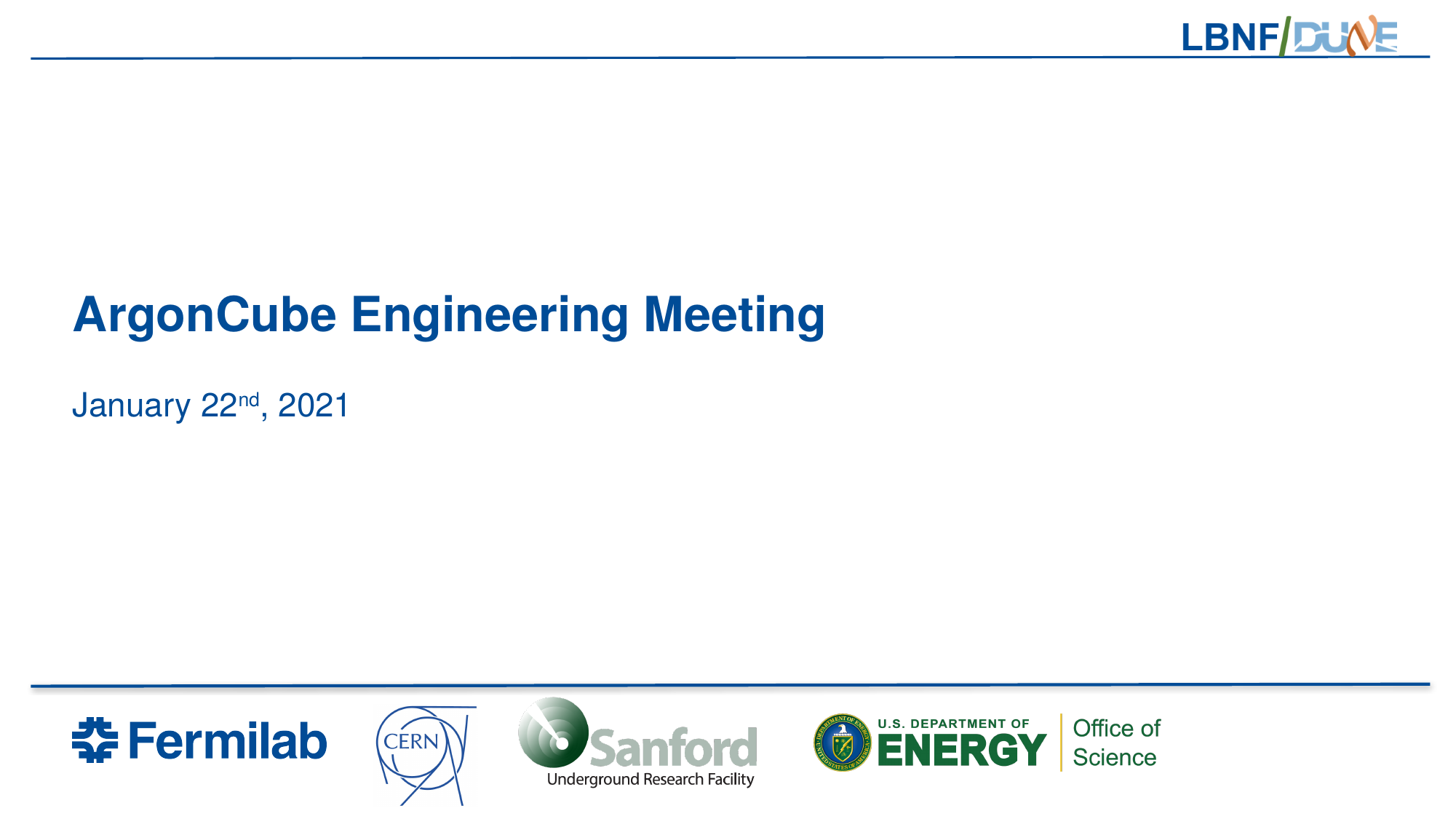

# ArgonCube Engineering Meeting
January 22nd, 2021